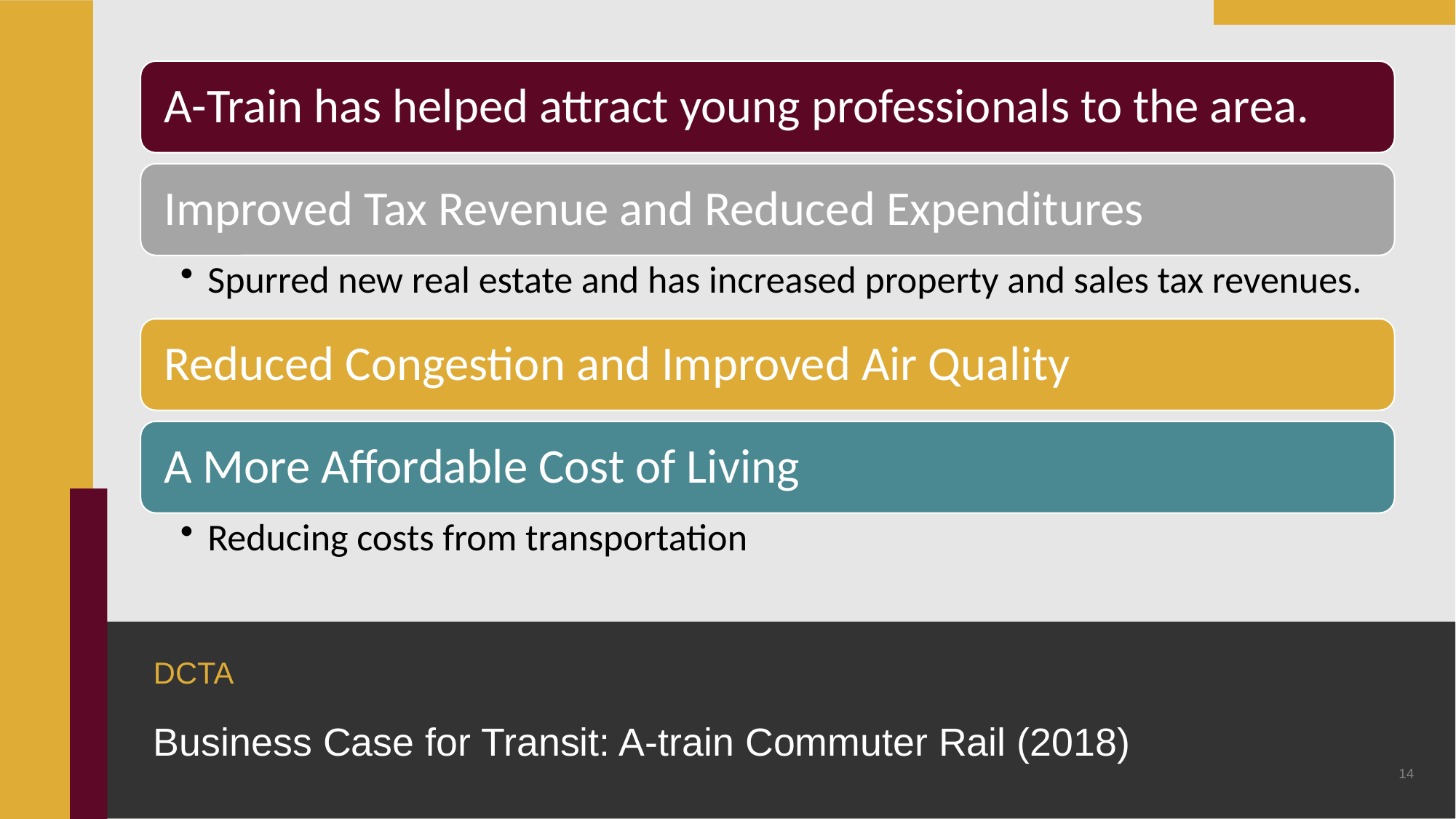

A-Train has helped attract young professionals to the area.
Improved Tax Revenue and Reduced Expenditures
Spurred new real estate and has increased property and sales tax revenues.
Reduced Congestion and Improved Air Quality
A More Affordable Cost of Living
Reducing costs from transportation
DCTA
# Business Case for Transit: A-train Commuter Rail (2018)
14